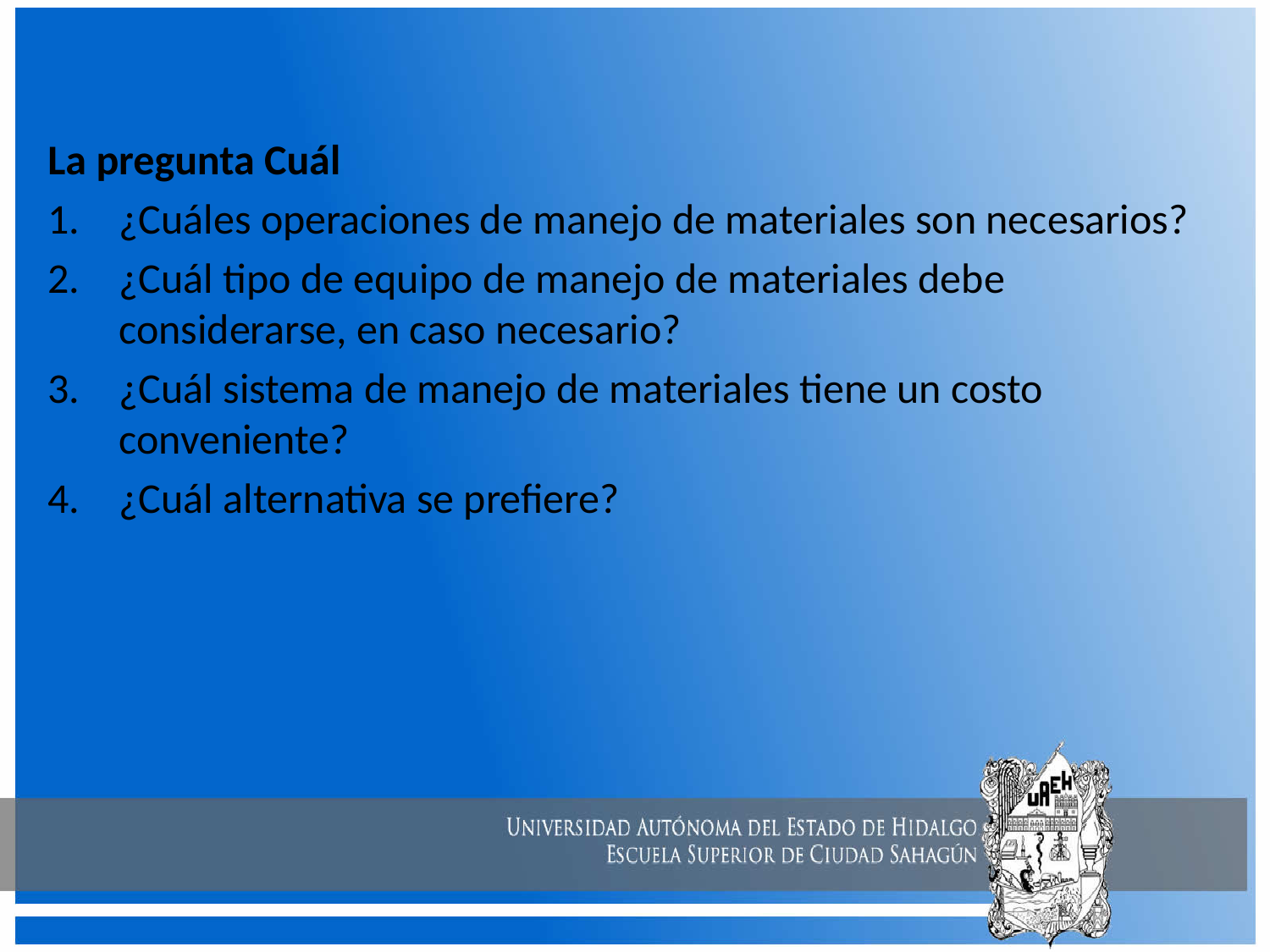

La pregunta Cuál
¿Cuáles operaciones de manejo de materiales son necesarios?
¿Cuál tipo de equipo de manejo de materiales debe considerarse, en caso necesario?
¿Cuál sistema de manejo de materiales tiene un costo conveniente?
¿Cuál alternativa se prefiere?